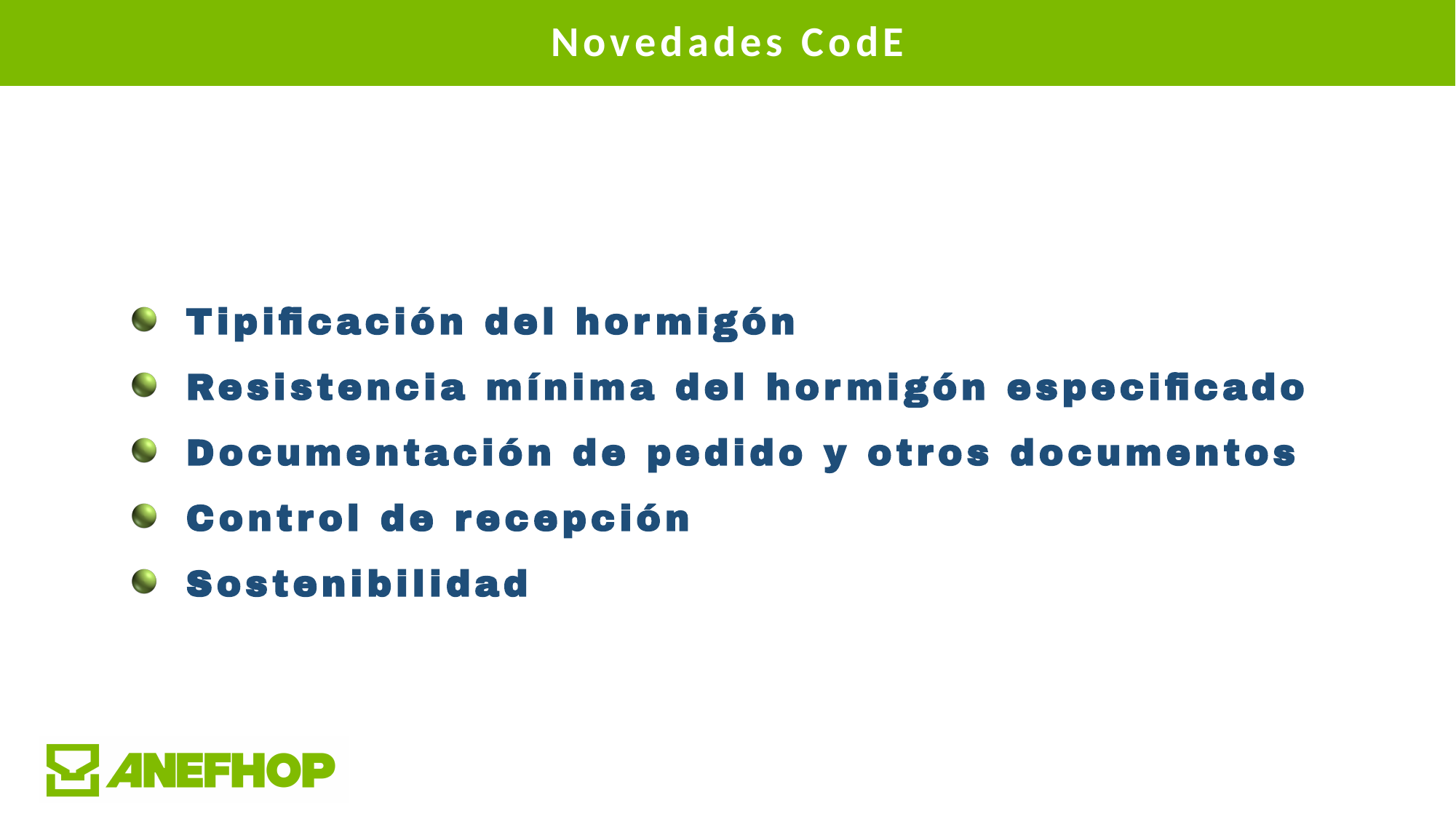

Novedades CodE
Tipificación del hormigón
Resistencia mínima del hormigón especificado
Documentación de pedido y otros documentos
Control de recepción
Sostenibilidad